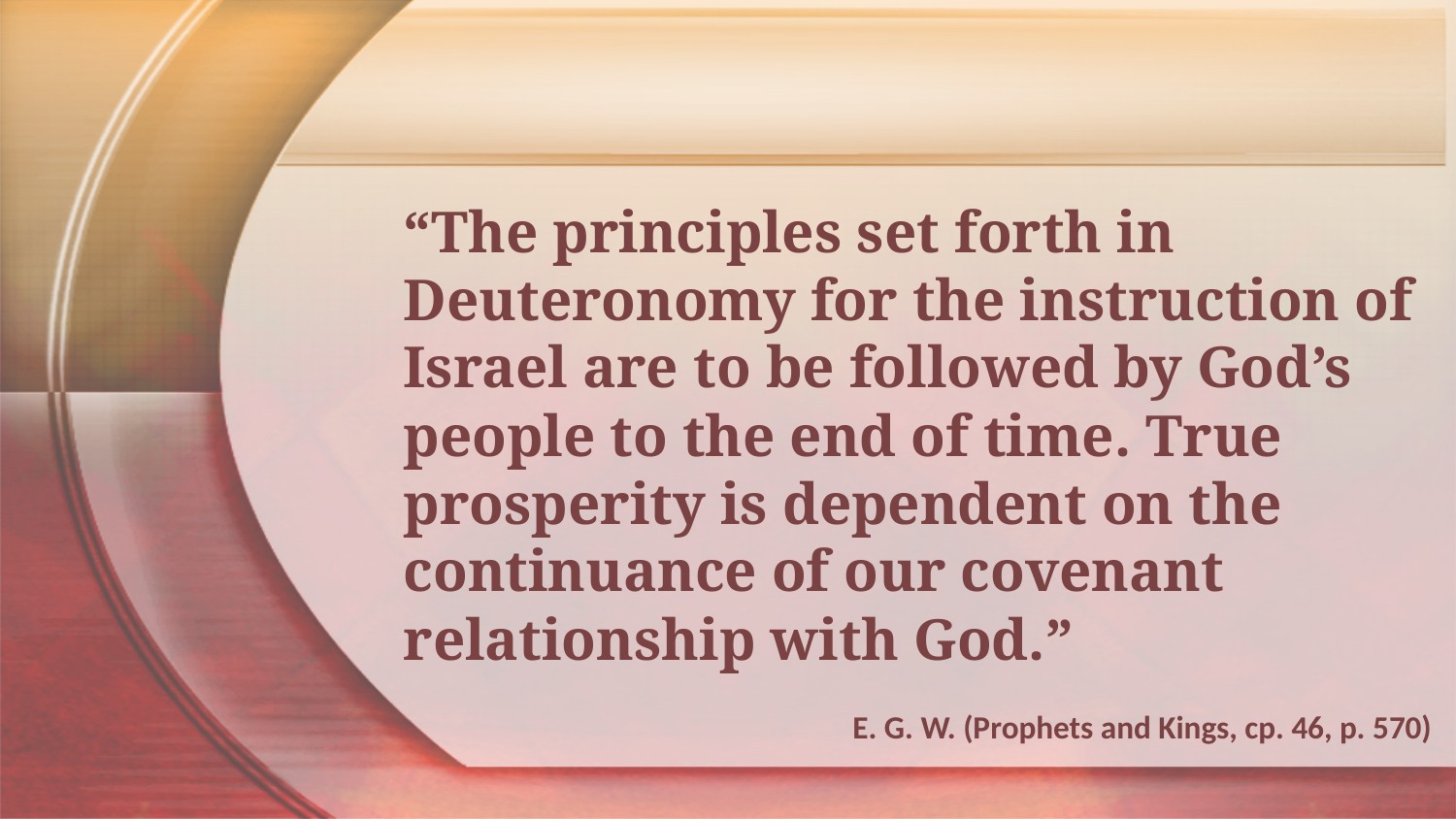

“The principles set forth in Deuteronomy for the instruction of Israel are to be followed by God’s people to the end of time. True prosperity is dependent on the continuance of our covenant relationship with God.”
E. G. W. (Prophets and Kings, cp. 46, p. 570)